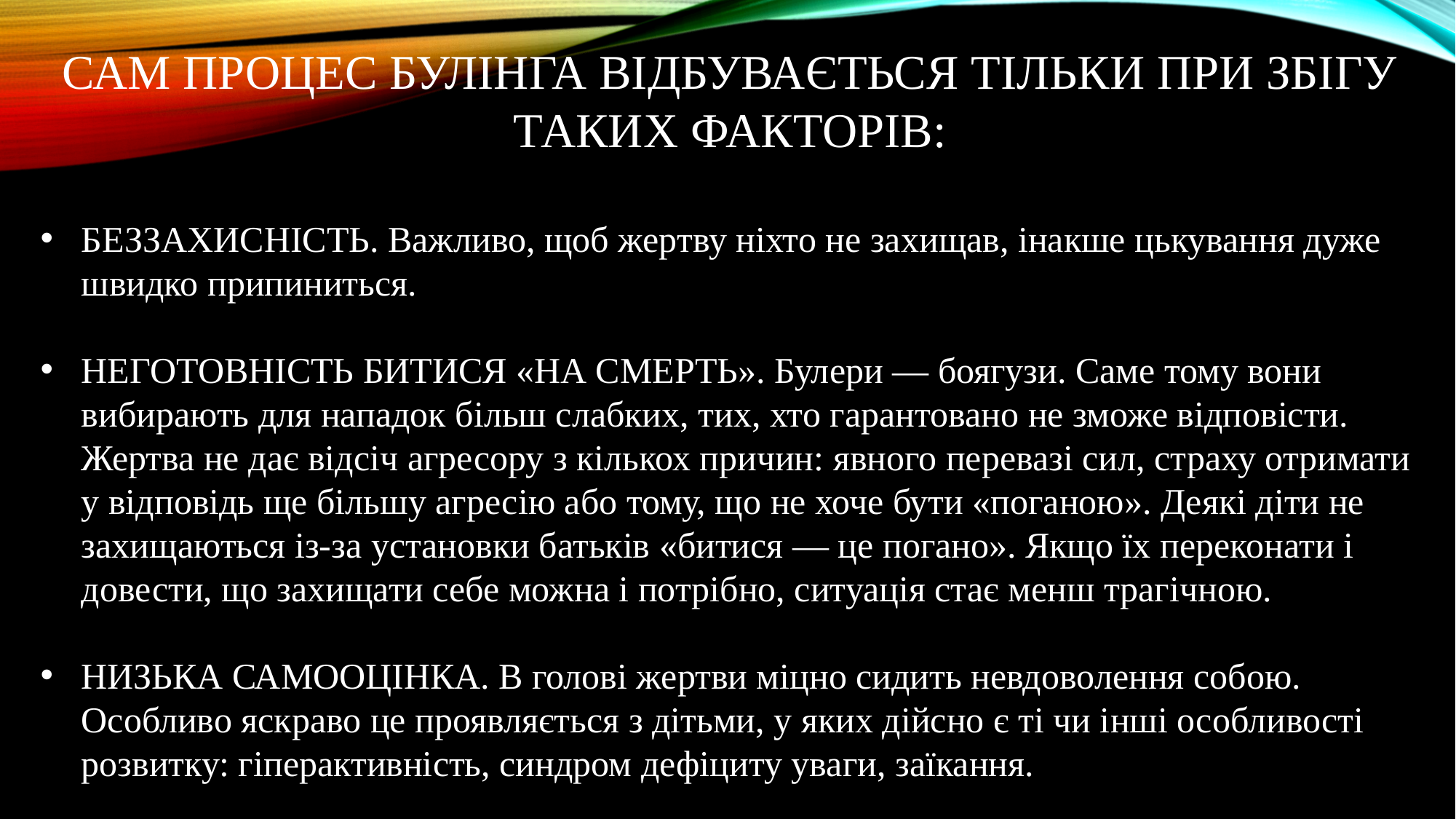

САМ ПРОЦЕС БУЛІНГА ВІДБУВАЄТЬСЯ ТІЛЬКИ ПРИ ЗБІГУ ТАКИХ ФАКТОРІВ:

БЕЗЗАХИСНІСТЬ. Важливо, щоб жертву ніхто не захищав, інакше цькування дуже швидко припиниться.

НЕГОТОВНІСТЬ БИТИСЯ «НА СМЕРТЬ». Булери — боягузи. Саме тому вони вибирають для нападок більш слабких, тих, хто гарантовано не зможе відповісти. Жертва не дає відсіч агресору з кількох причин: явного перевазі сил, страху отримати у відповідь ще більшу агресію або тому, що не хоче бути «поганою». Деякі діти не захищаються із-за установки батьків «битися — це погано». Якщо їх переконати і довести, що захищати себе можна і потрібно, ситуація стає менш трагічною.

НИЗЬКА САМООЦІНКА. В голові жертви міцно сидить невдоволення собою. Особливо яскраво це проявляється з дітьми, у яких дійсно є ті чи інші особливості розвитку: гіперактивність, синдром дефіциту уваги, заїкання.